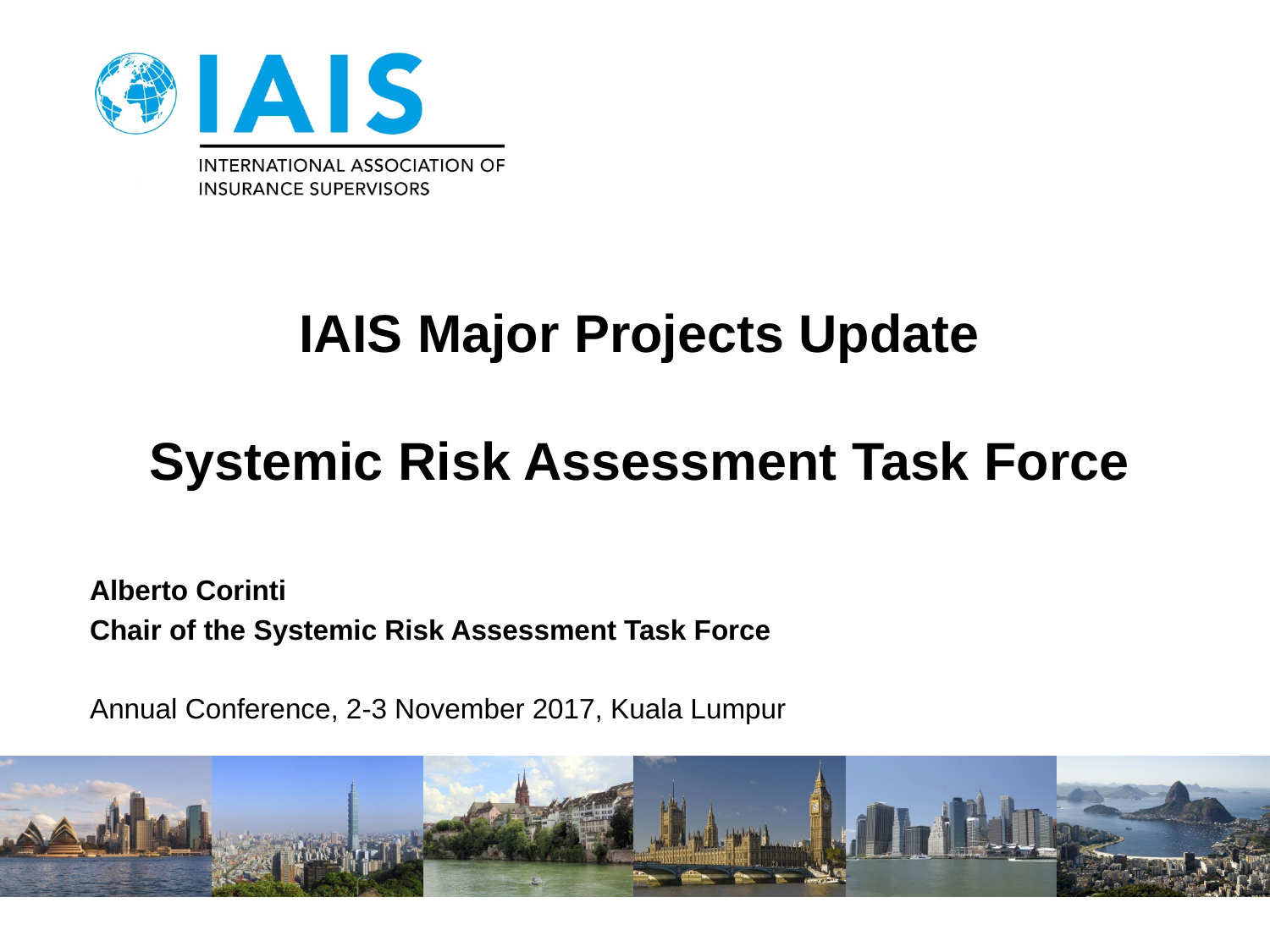

# IAIS Major Projects Update Systemic Risk Assessment Task Force
Alberto Corinti
Chair of the Systemic Risk Assessment Task Force

Annual Conference, 2-3 November 2017, Kuala Lumpur